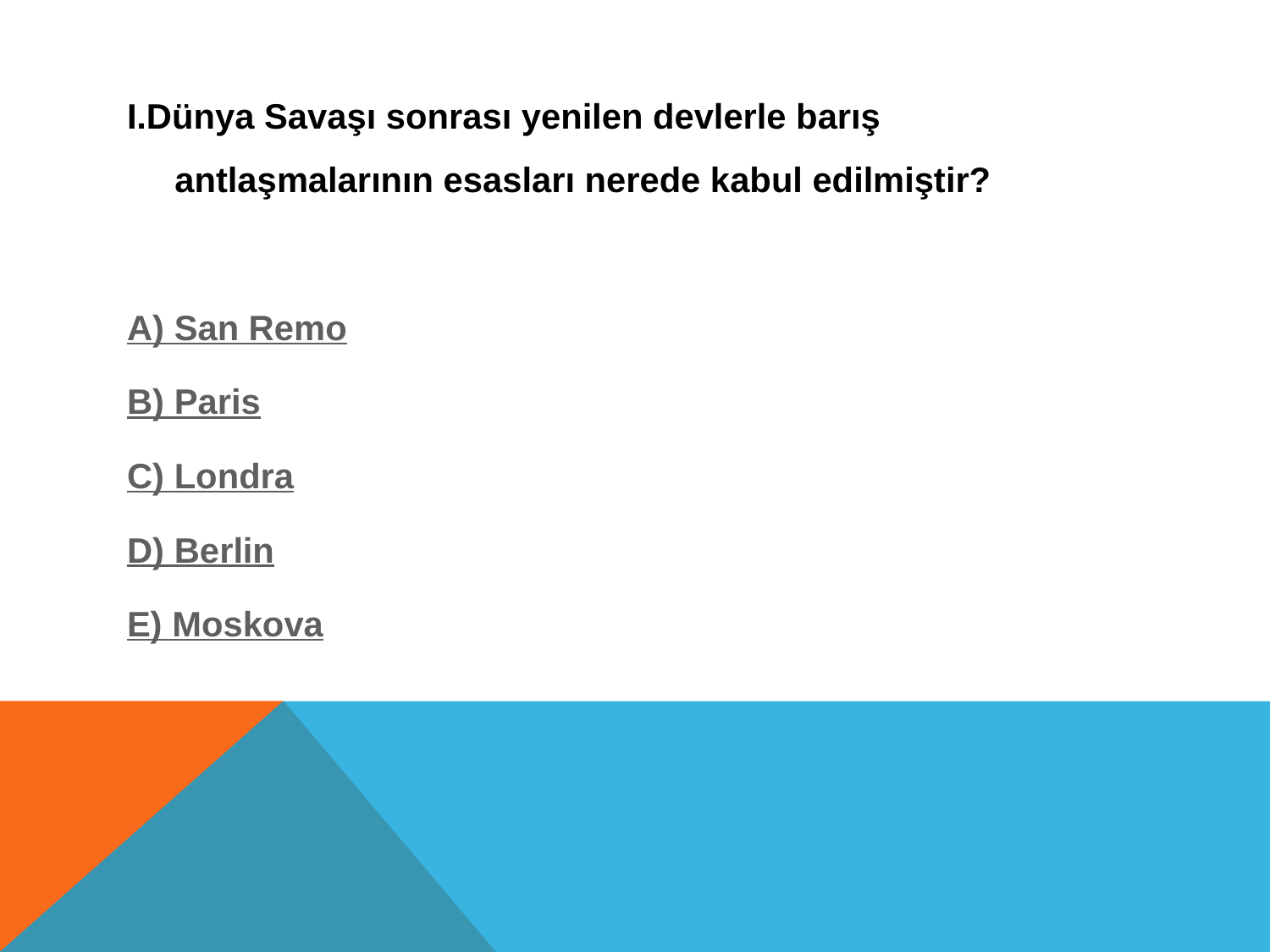

I.Dünya Savaşı sonrası yenilen devlerle barış antlaşmalarının esasları nerede kabul edilmiştir?

A) San Remo
B) Paris
C) Londra
D) Berlin
E) Moskova